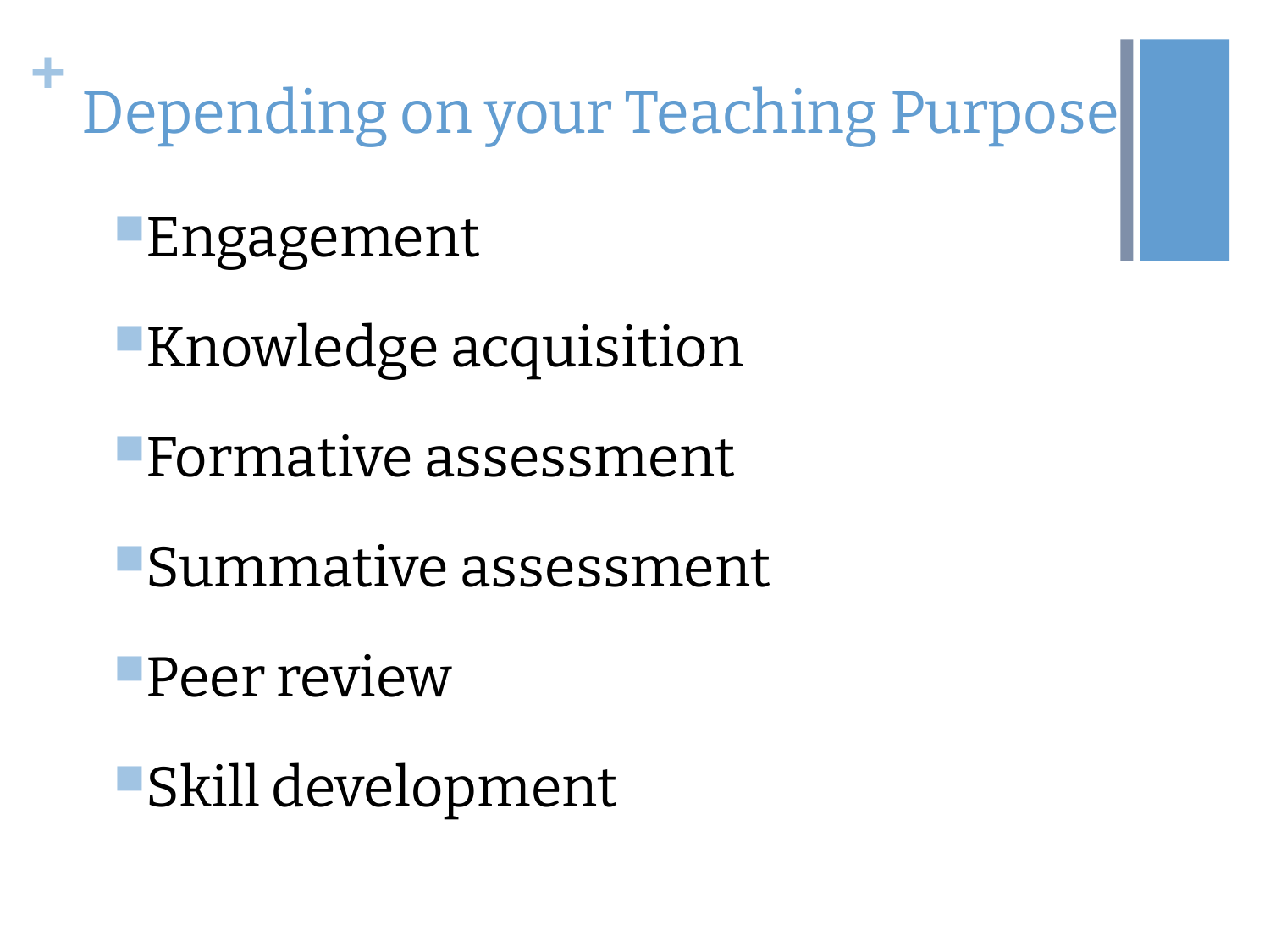

# Depending on your Teaching Purpose
Engagement

Knowledge acquisition

Formative assessment

Summative assessment

Peer review

Skill development